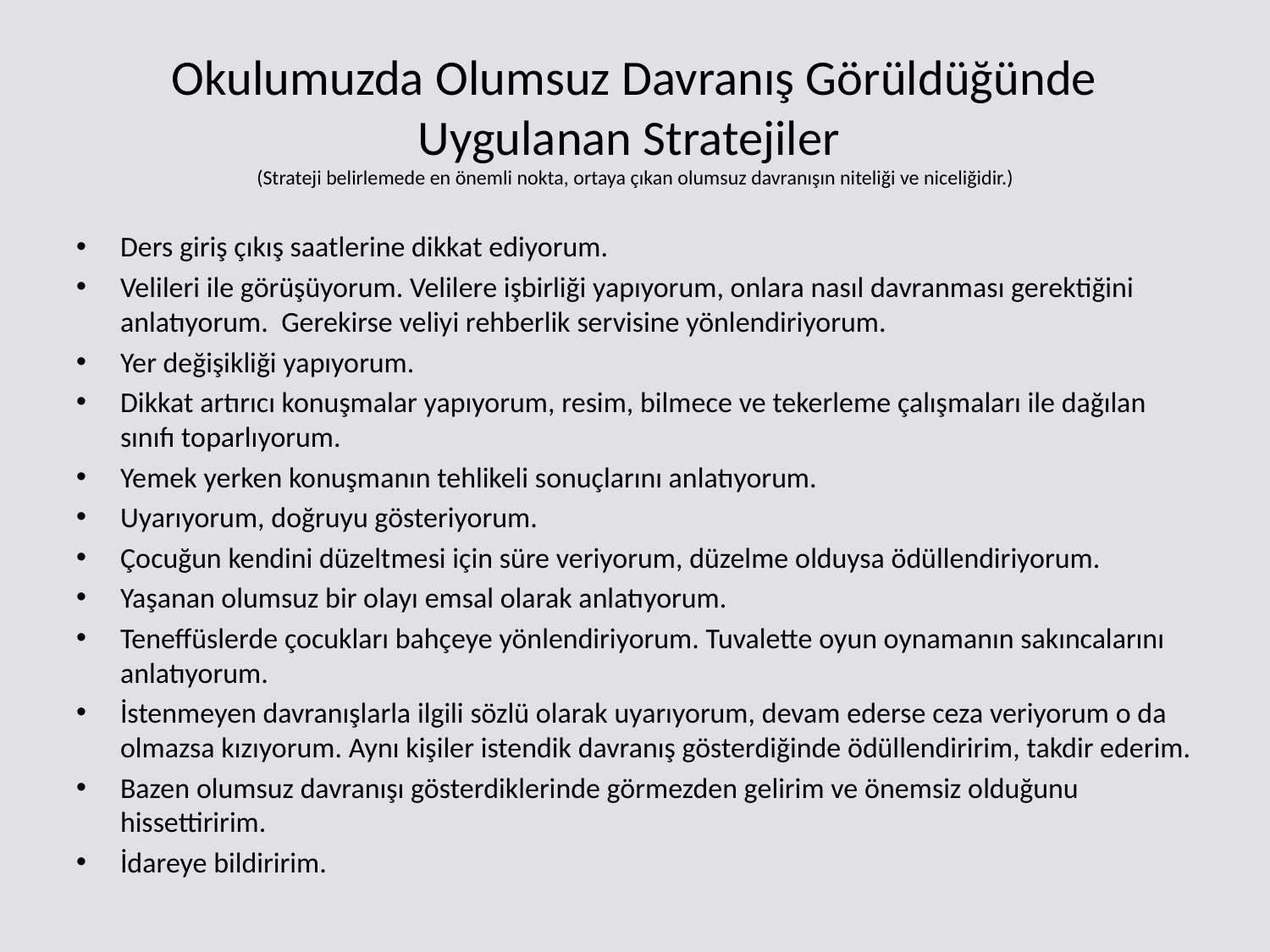

# Okulumuzda Olumsuz Davranış Görüldüğünde Uygulanan Stratejiler (Strateji belirlemede en önemli nokta, ortaya çıkan olumsuz davranışın niteliği ve niceliğidir.)
Ders giriş çıkış saatlerine dikkat ediyorum.
Velileri ile görüşüyorum. Velilere işbirliği yapıyorum, onlara nasıl davranması gerektiğini anlatıyorum.  Gerekirse veliyi rehberlik servisine yönlendiriyorum.
Yer değişikliği yapıyorum.
Dikkat artırıcı konuşmalar yapıyorum, resim, bilmece ve tekerleme çalışmaları ile dağılan sınıfı toparlıyorum.
Yemek yerken konuşmanın tehlikeli sonuçlarını anlatıyorum.
Uyarıyorum, doğruyu gösteriyorum.
Çocuğun kendini düzeltmesi için süre veriyorum, düzelme olduysa ödüllendiriyorum.
Yaşanan olumsuz bir olayı emsal olarak anlatıyorum.
Teneffüslerde çocukları bahçeye yönlendiriyorum. Tuvalette oyun oynamanın sakıncalarını anlatıyorum.
İstenmeyen davranışlarla ilgili sözlü olarak uyarıyorum, devam ederse ceza veriyorum o da olmazsa kızıyorum. Aynı kişiler istendik davranış gösterdiğinde ödüllendiririm, takdir ederim.
Bazen olumsuz davranışı gösterdiklerinde görmezden gelirim ve önemsiz olduğunu hissettiririm.
İdareye bildiririm.